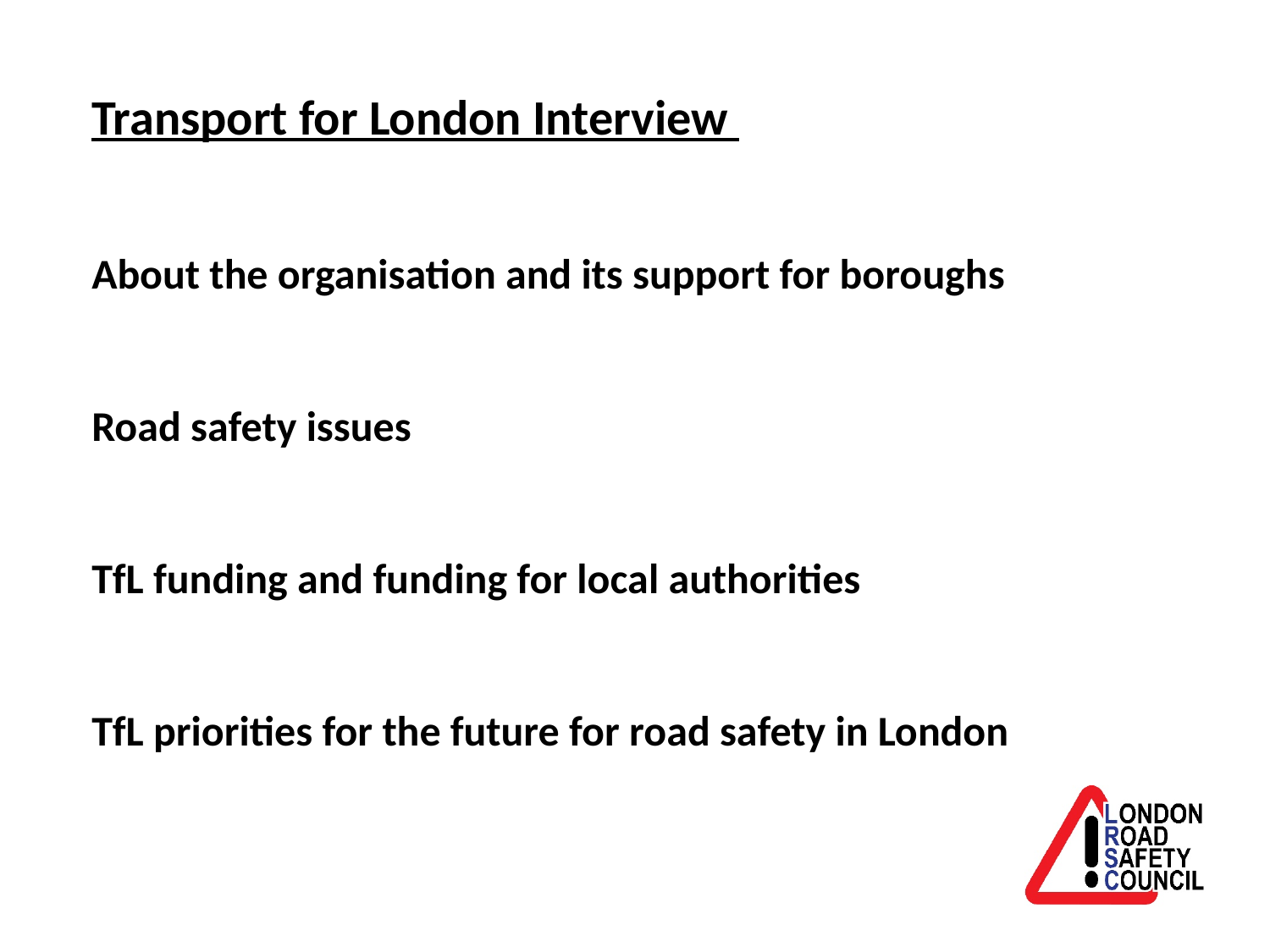

Transport for London Interview

About the organisation and its support for boroughs

Road safety issues

TfL funding and funding for local authorities

TfL priorities for the future for road safety in London